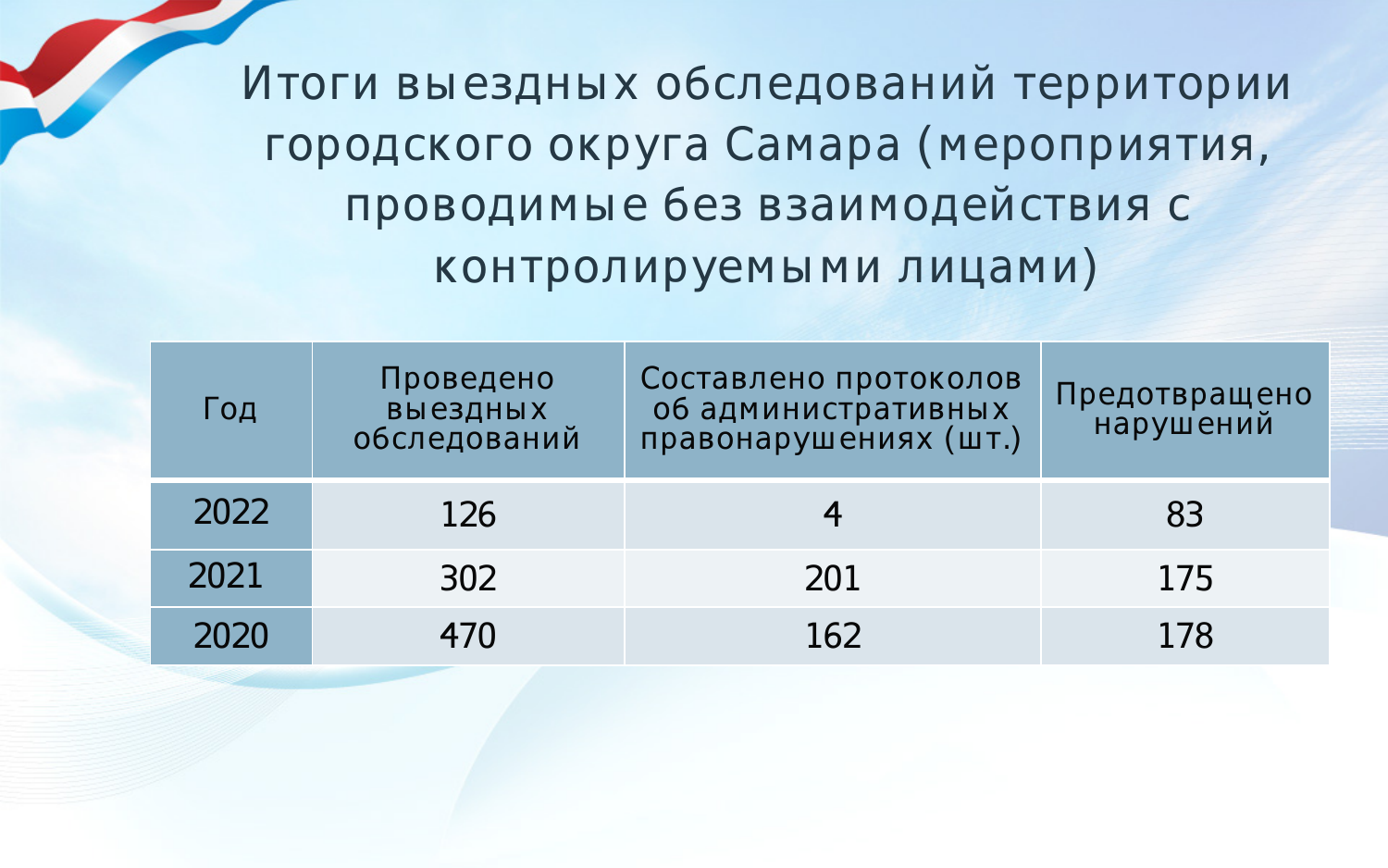

Итоги выездных обследований территории городского округа Самара (мероприятия, проводимые без взаимодействия с контролируемыми лицами)
| Год | Проведено выездных обследований | Составлено протоколов об административных правонарушениях (шт.) | Предотвращено нарушений |
| --- | --- | --- | --- |
| 2022 | 126 | 4 | 83 |
| 2021 | 302 | 201 | 175 |
| 2020 | 470 | 162 | 178 |